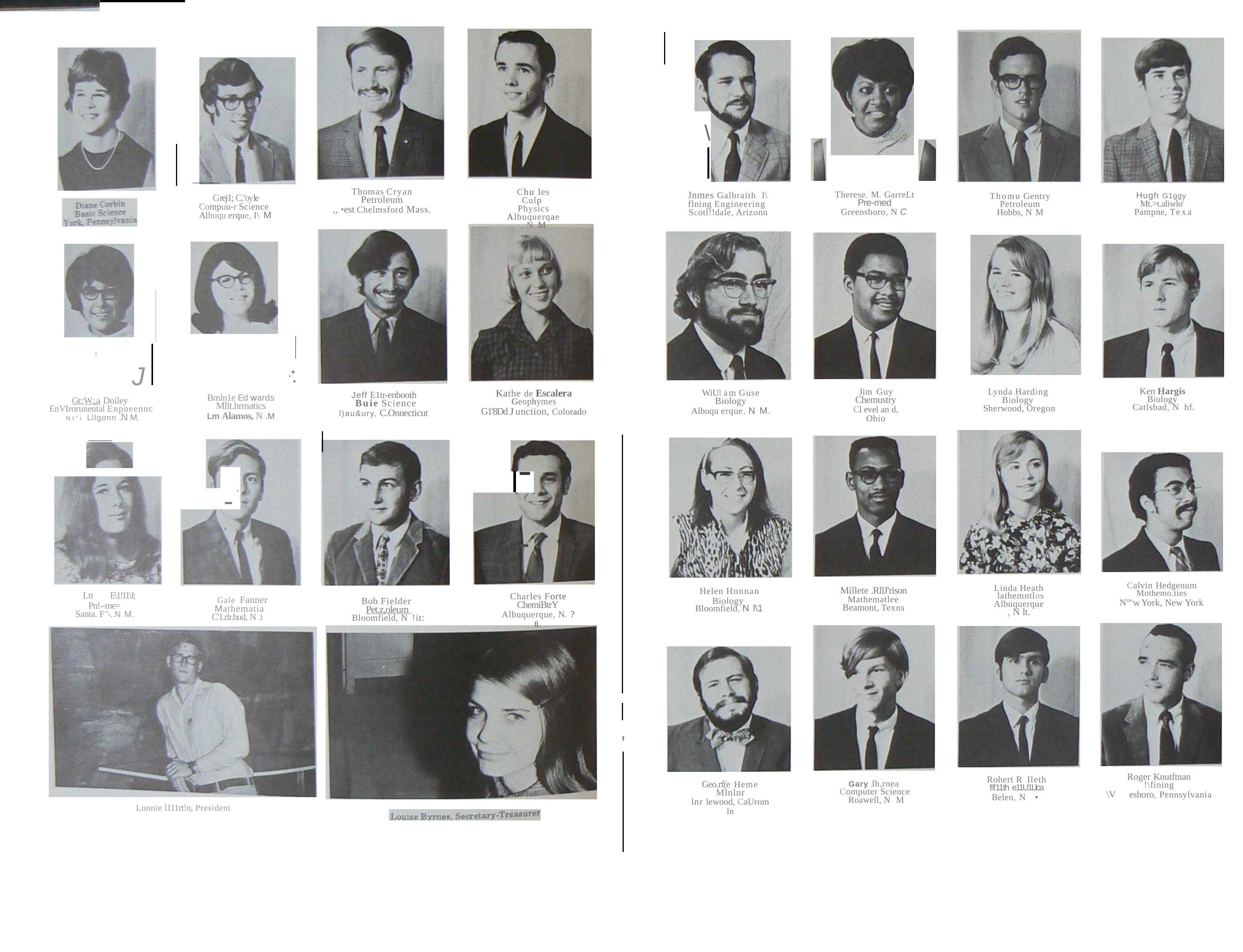

\

Chu les Culp  Physics
Albuquerqae, N, M
Thomas Cryan
Petroleum
,, •est Chelmsford Mass.
Jnmes Galbraith  l\flning Engineering  Scotl!!dale, Arizonn
Hugh G1ggy  Mt.>t.aliwlo'  Pampne, Texa
Therese. M. GarreLt
Pre-med
Greensboro, N C
Thomu Gentry  Petroleum  Hobbs, N M
Grej1; C,"oyle  Compuu-r Science  Alhuqu erque, I\ M

I
J
••
•
Ken Hargis  Biology  Catlsbad, N hf.
Lynda Harding  Biology  Sherwood, Oregon
Jim Guy
Chemustry
Cl evel an d, Ohio
Kathe de Escalera
Geophymes
G1'8Dd J unction, Colorado
WiUl a m Guse
Biology
Albuqu erque, N M.
Jeff E1tr-enbooth
Buie Science
l)au&ury, C.Onnecticut
Bmln1e Ed wards
Mllt.hrmatics
Lm Alamos, N .M
Gt::W.;,a Dniley  EnVIrorunental Enpneennc  Nt"i Lllgonn .N M.

--

.,-,

.
Calvin Hedgenum
Mothemo.ties
N°"w York, New York
Linda Heath  lathemntlos
Albuquerque, N lt.
Millete .RllJ'rison  Mathematlee  Beamont, Texns
Helen Hnnnan
Biology  Bloomfield, N l\1
Ltt	E\1!11\J;
Pn!--me=  Santa. F"-..N M.
Charles Forte
ChemiBtrY
Albuquerque, N. ?ti.
Gale Fanner  Mathematia  C'1.rlr.bud, N :i
Bob Fielder  Pet.z,oleum  Bloomfield, N !it:

'

Roger Knutftnan
!\fining
\V	esboro, Pennsylvania
Rohert R Ileth
!lf11th e11U1Llca
Belen, N	•
Gary Jh,rnea  Computer Science  Roawell, N M
Geo.rf(e Heme
Mlnlnr
lnr lewood, CaUrom ln
Lonnie l111rt!n, President